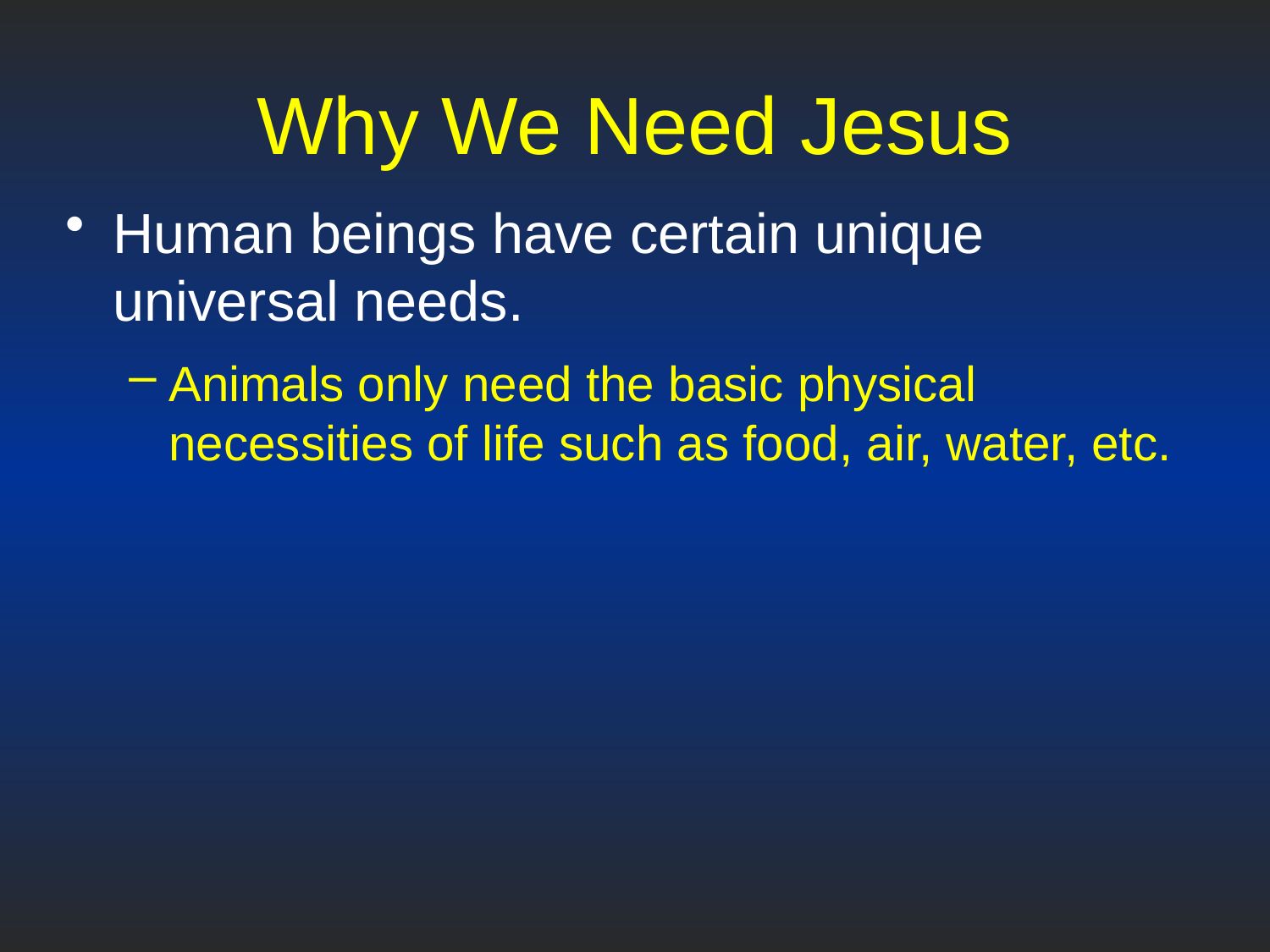

# Why We Need Jesus
Human beings have certain unique universal needs.
Animals only need the basic physical necessities of life such as food, air, water, etc.